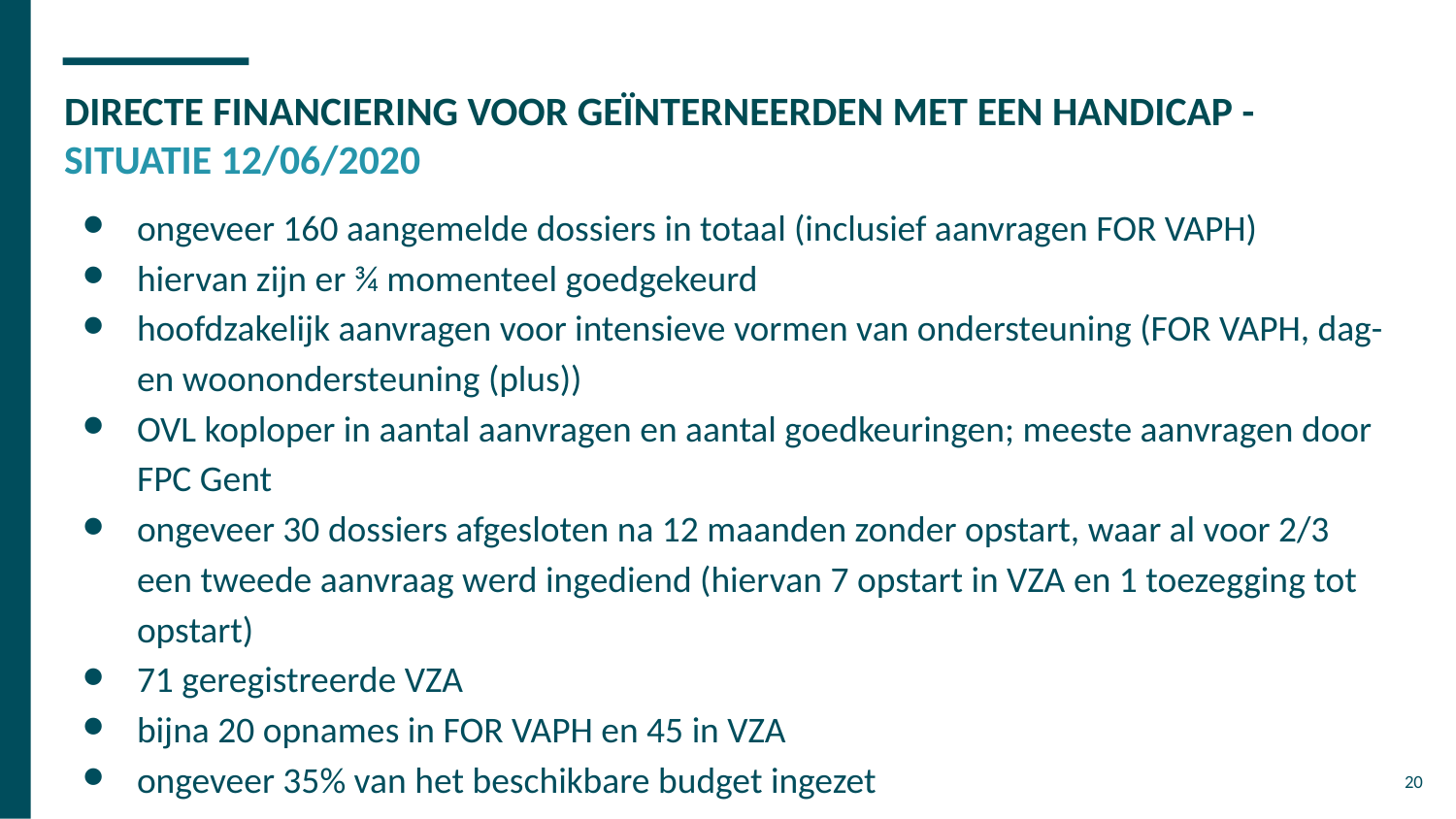

# DIRECTE FINANCIERING VOOR GEÏNTERNEERDEN MET EEN HANDICAP - SITUATIE 12/06/2020
ongeveer 160 aangemelde dossiers in totaal (inclusief aanvragen FOR VAPH)
hiervan zijn er ¾ momenteel goedgekeurd
hoofdzakelijk aanvragen voor intensieve vormen van ondersteuning (FOR VAPH, dag- en woonondersteuning (plus))
OVL koploper in aantal aanvragen en aantal goedkeuringen; meeste aanvragen door FPC Gent
ongeveer 30 dossiers afgesloten na 12 maanden zonder opstart, waar al voor 2/3 een tweede aanvraag werd ingediend (hiervan 7 opstart in VZA en 1 toezegging tot opstart)
71 geregistreerde VZA
bijna 20 opnames in FOR VAPH en 45 in VZA
ongeveer 35% van het beschikbare budget ingezet

20